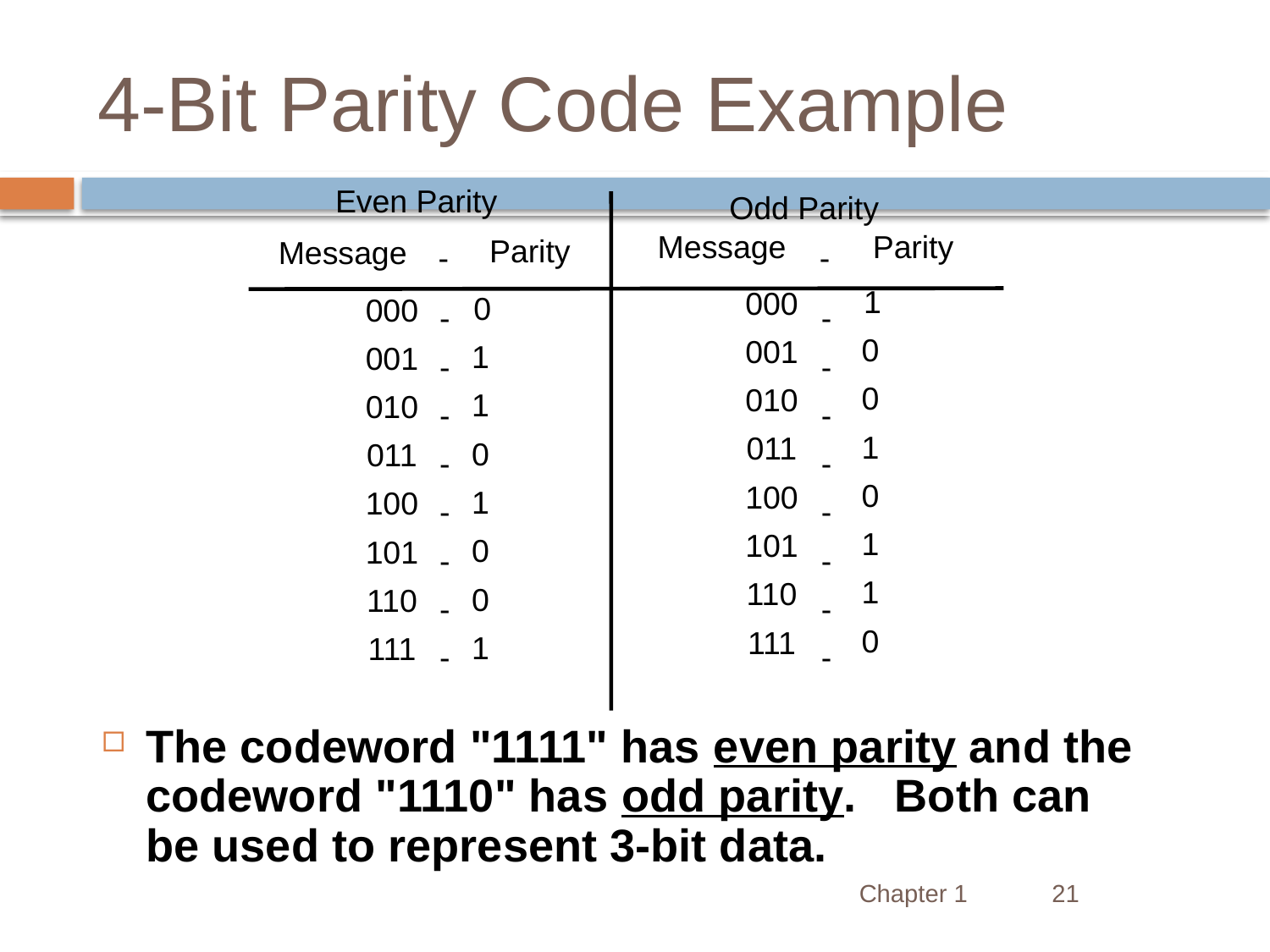

# 4-Bit Parity Code Example
Even Parity
Odd Parity

Message
 Parity
 Parity
Message
-

-
1
000

0
000
-
-
 0
001
 1
001
-
-
 0
010
 1
010
-
-
 1
011
 0
011
-
-
 0
100
 1
100
-
-
 1
101
 0
101
-
-
 1
110
 0
110
-
-
 0
111
 1
111
-
-
The codeword "1111" has even parity and the codeword "1110" has odd parity.   Both can be used to represent 3-bit data.
Chapter 1            21